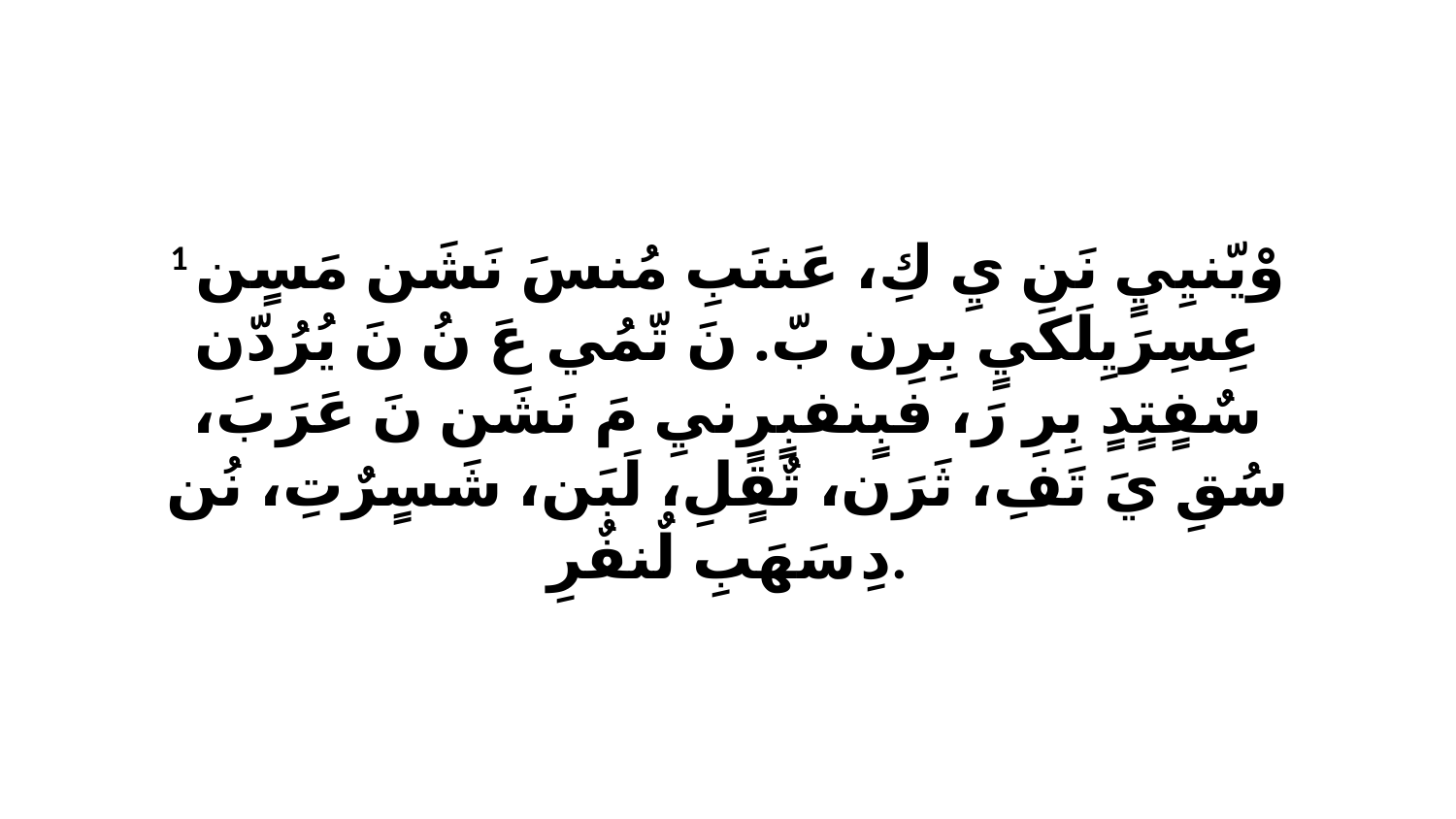

1 وْيّنيِيٍ نَن يِ كِ، عَننَبِ مُنسَ نَشَن مَسٍن عِسِرَيِلَكَيٍ بِرِن بّ. نَ تّمُي عَ نُ نَ يُرُدّن سٌفٍتٍدٍ بِرِ رَ، فبٍنفبٍرٍنيِ مَ نَشَن نَ عَرَبَ، سُقِ يَ تَفِ، ثَرَن، تٌقٍلِ، لَبَن، شَسٍرٌتِ، نُن دِ سَهَبِ لٌنفٌرِ.